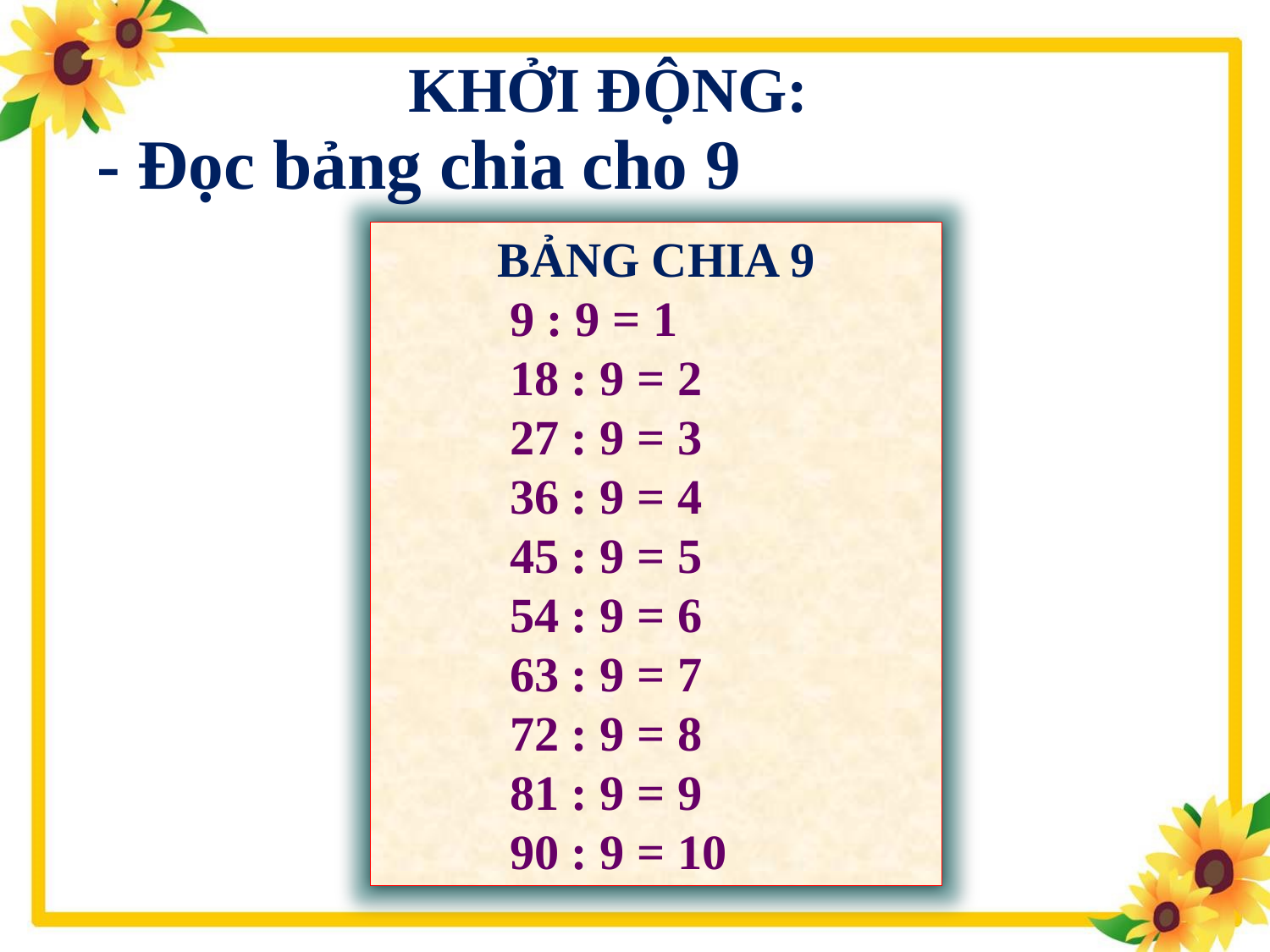

KHỞI ĐỘNG:
- Đọc bảng chia cho 9
BẢNG CHIA 9
9 : 9 = 1
18 : 9 = 2
27 : 9 = 3
36 : 9 = 4
45 : 9 = 5
54 : 9 = 6
63 : 9 = 7
72 : 9 = 8
81 : 9 = 9
90 : 9 = 10